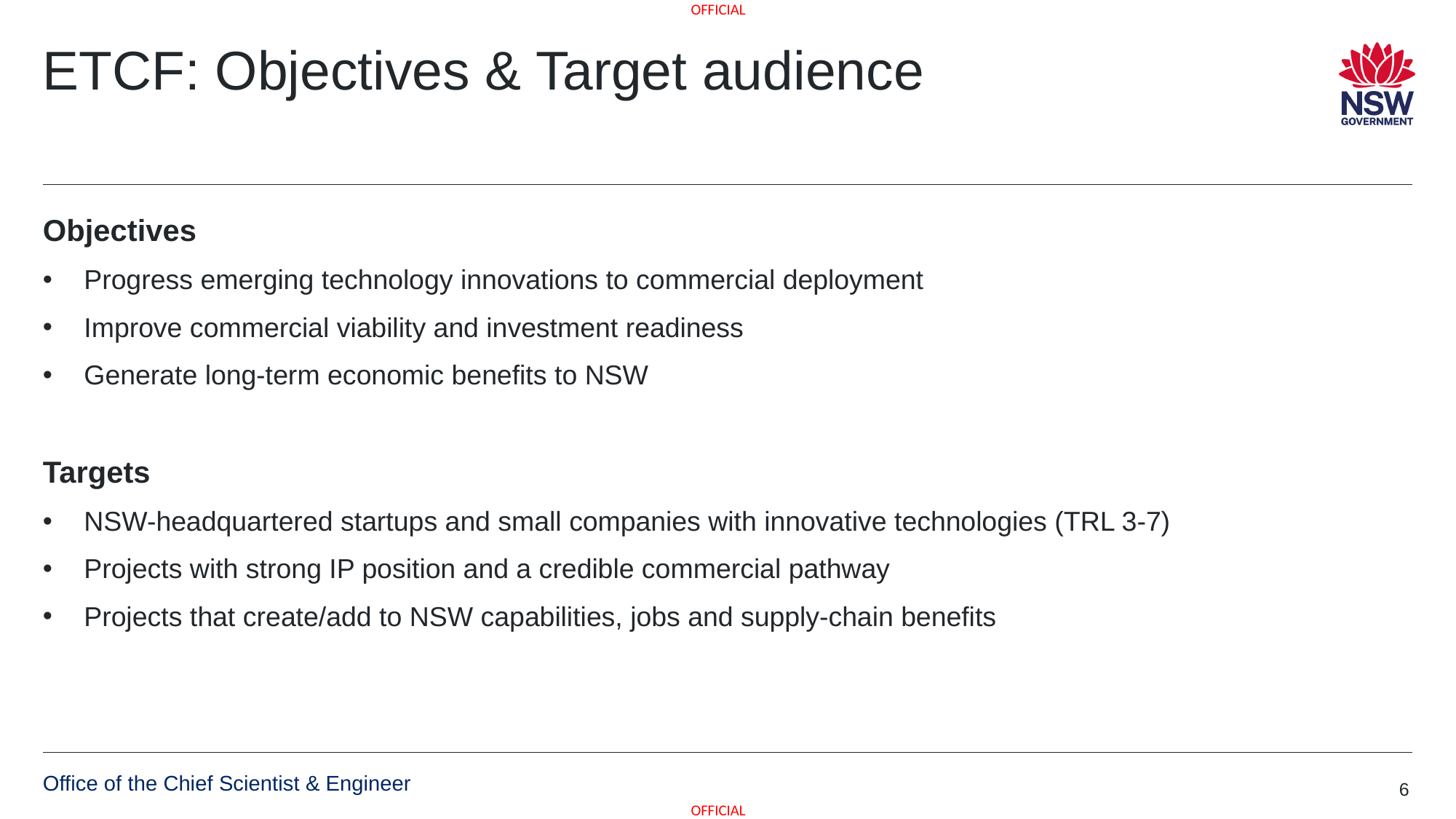

# ETCF: Objectives & Target audience
Objectives
Progress emerging technology innovations to commercial deployment
Improve commercial viability and investment readiness
Generate long-term economic benefits to NSW

Targets
NSW-headquartered startups and small companies with innovative technologies (TRL 3-7)
Projects with strong IP position and a credible commercial pathway
Projects that create/add to NSW capabilities, jobs and supply-chain benefits
Office of the Chief Scientist & Engineer
6